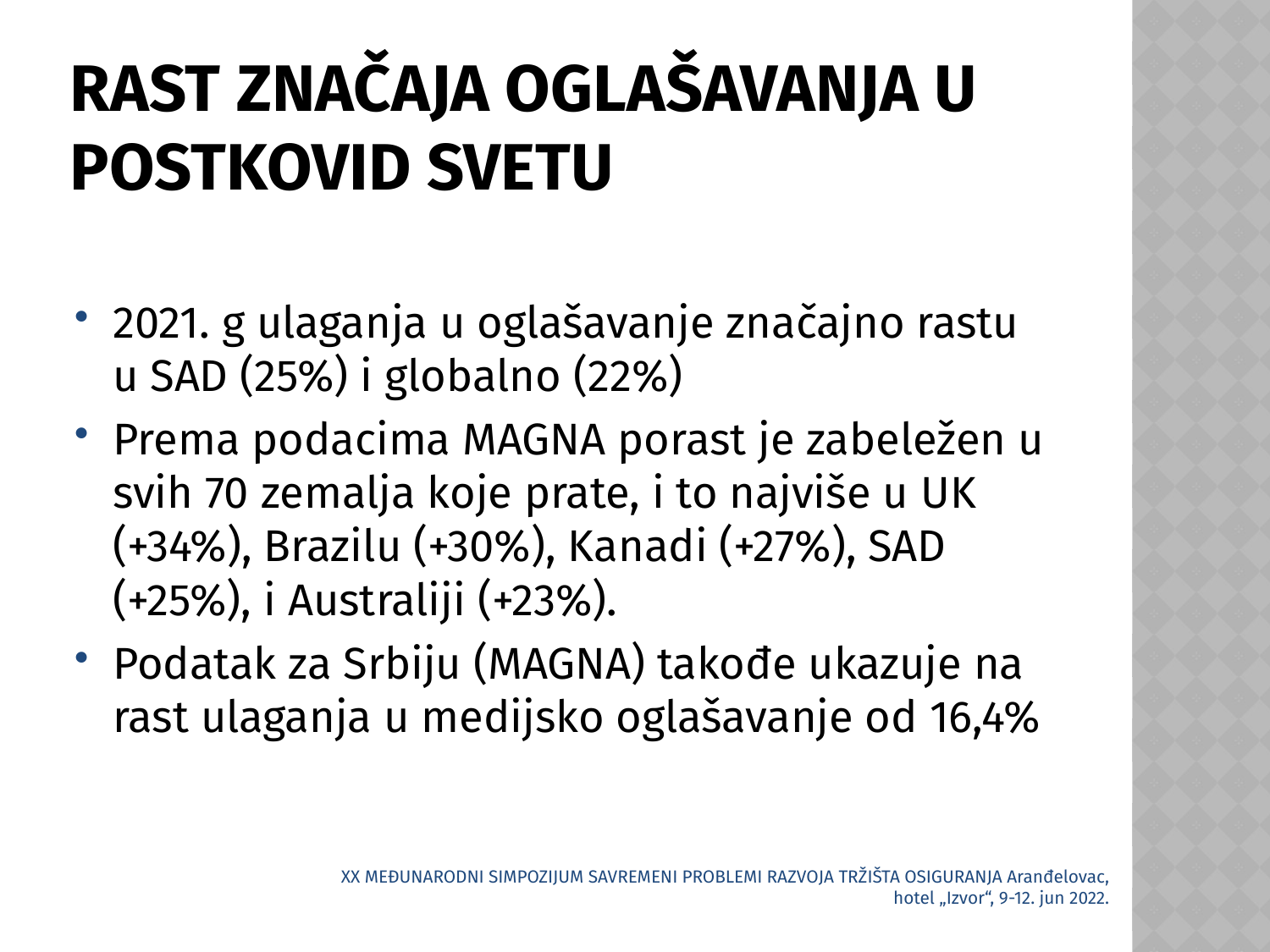

# Rast značaja oglašavanja u postkovid svetu

2021. g ulaganja u oglašavanje značajno rastu u SAD (25%) i globalno (22%)
Prema podacima MAGNA porast je zabeležen u svih 70 zemalja koje prate, i to najviše u UK (+34%), Brazilu (+30%), Kanadi (+27%), SAD (+25%), i Australiji (+23%).
Podatak za Srbiju (MAGNA) takođe ukazuje na rast ulaganja u medijsko oglašavanje od 16,4%
XX MEĐUNARODNI SIMPOZIJUM SAVREMENI PROBLEMI RAZVOJA TRŽIŠTA OSIGURANJA Aranđelovac, hotel „Izvor“, 9-12. jun 2022.